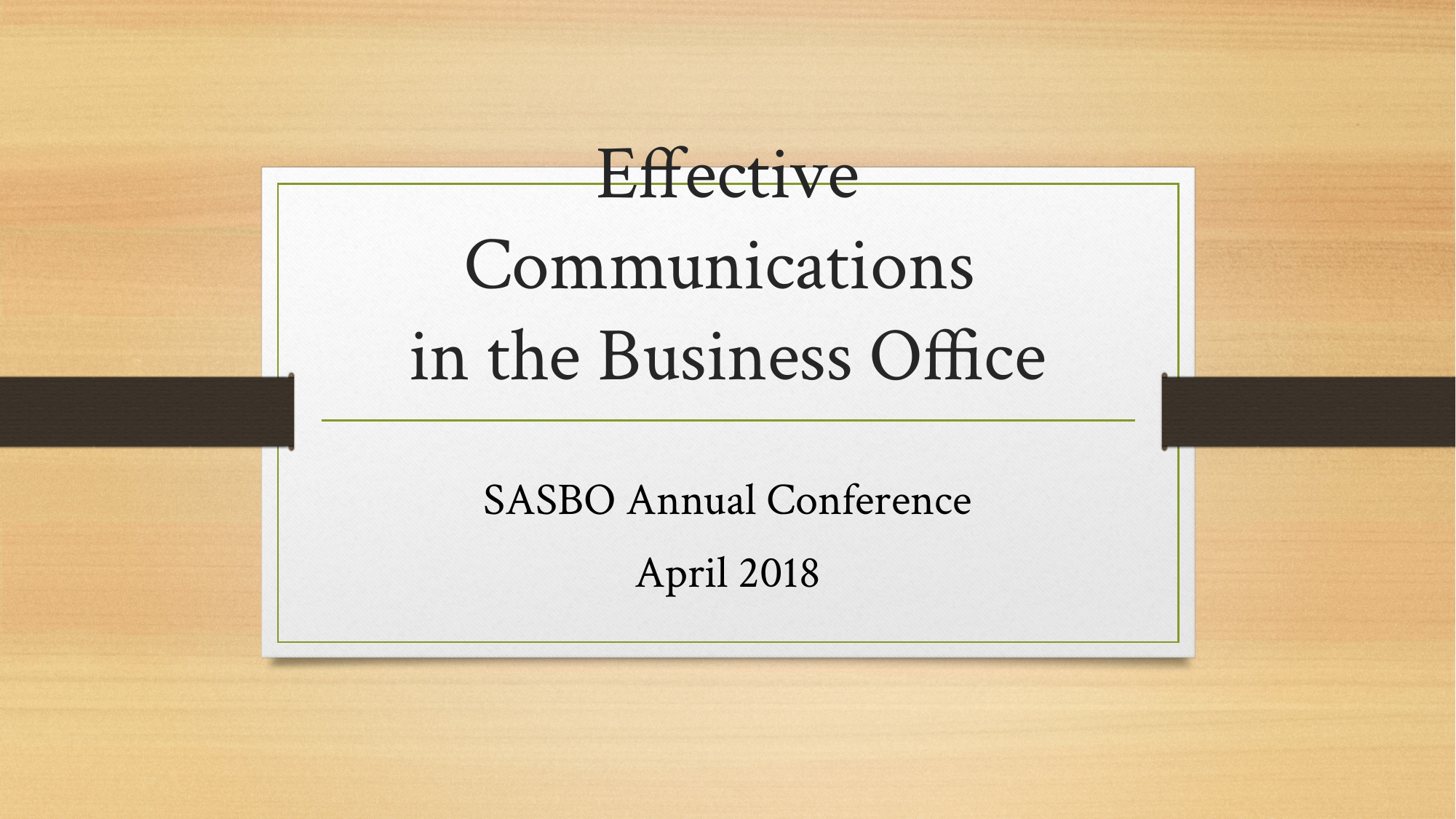

# Effective Communications in the Business Office
SASBO Annual Conference
April 2018